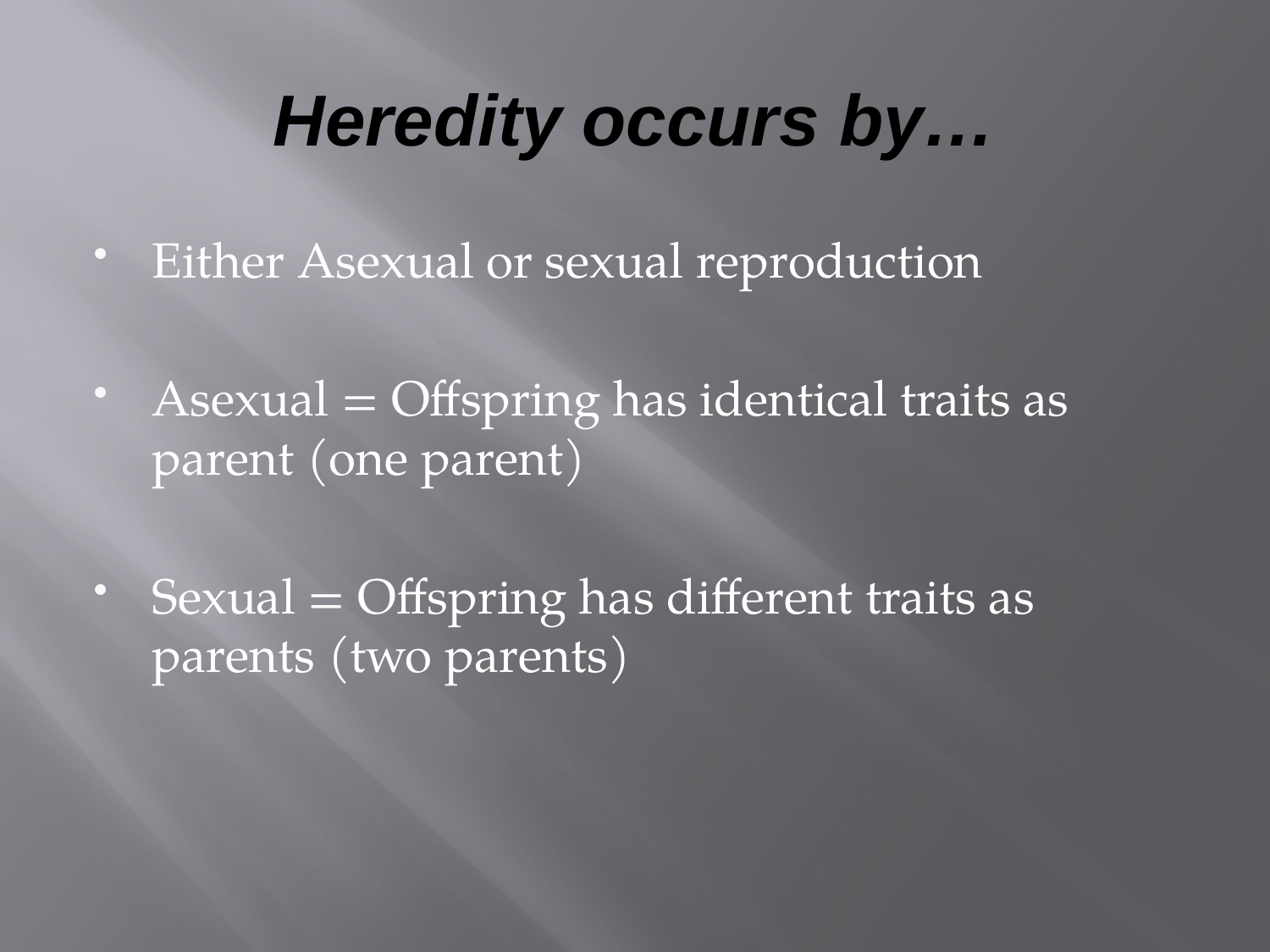

# Heredity occurs by…
Either Asexual or sexual reproduction

Asexual = Offspring has identical traits as parent (one parent)

Sexual = Offspring has different traits as parents (two parents)